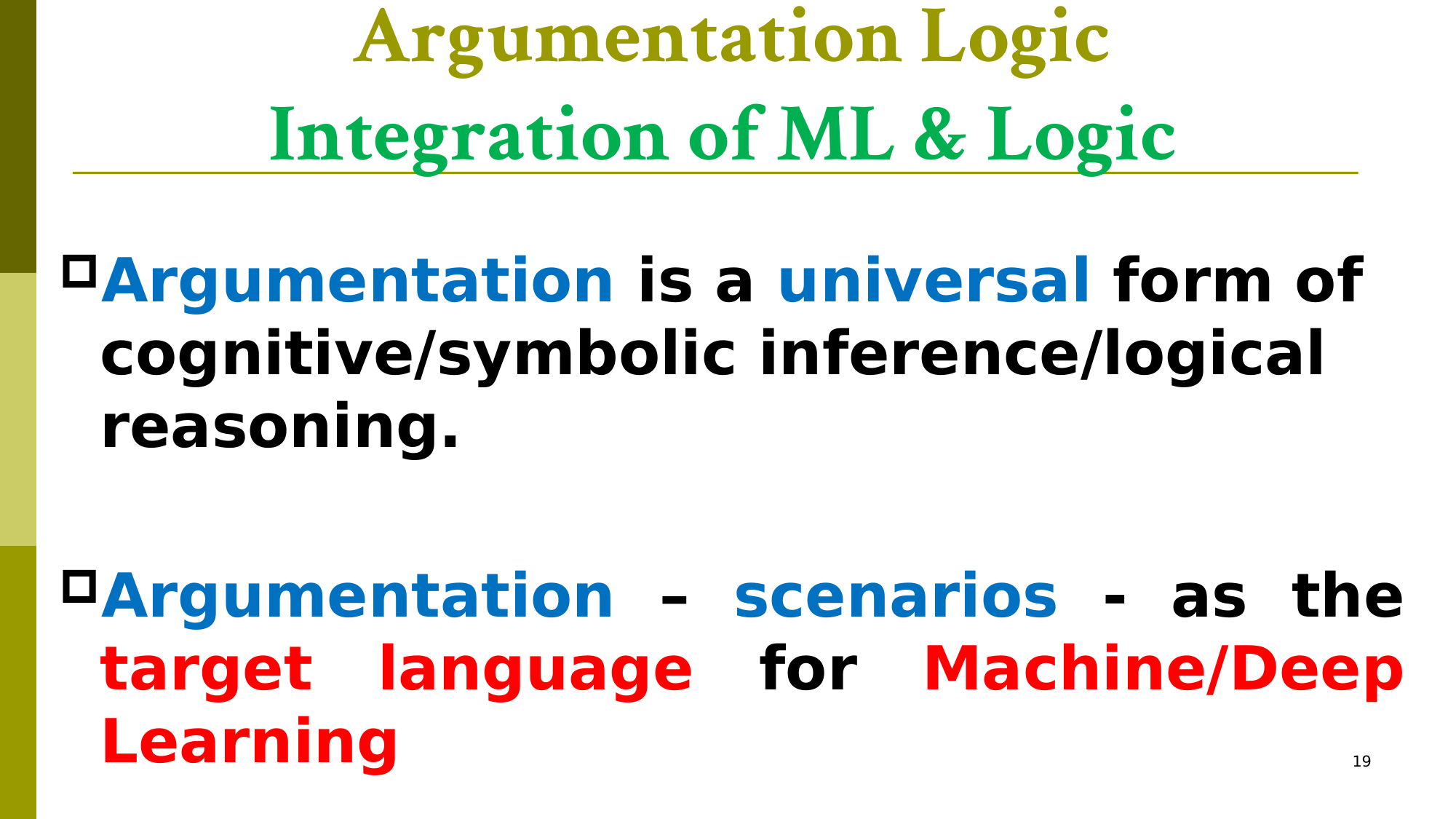

# Argumentation Logic Integration of ML & Logic
Argumentation is a universal form of cognitive/symbolic inference/logical reasoning.

Argumentation – scenarios - as the target language for Machine/Deep Learning
19